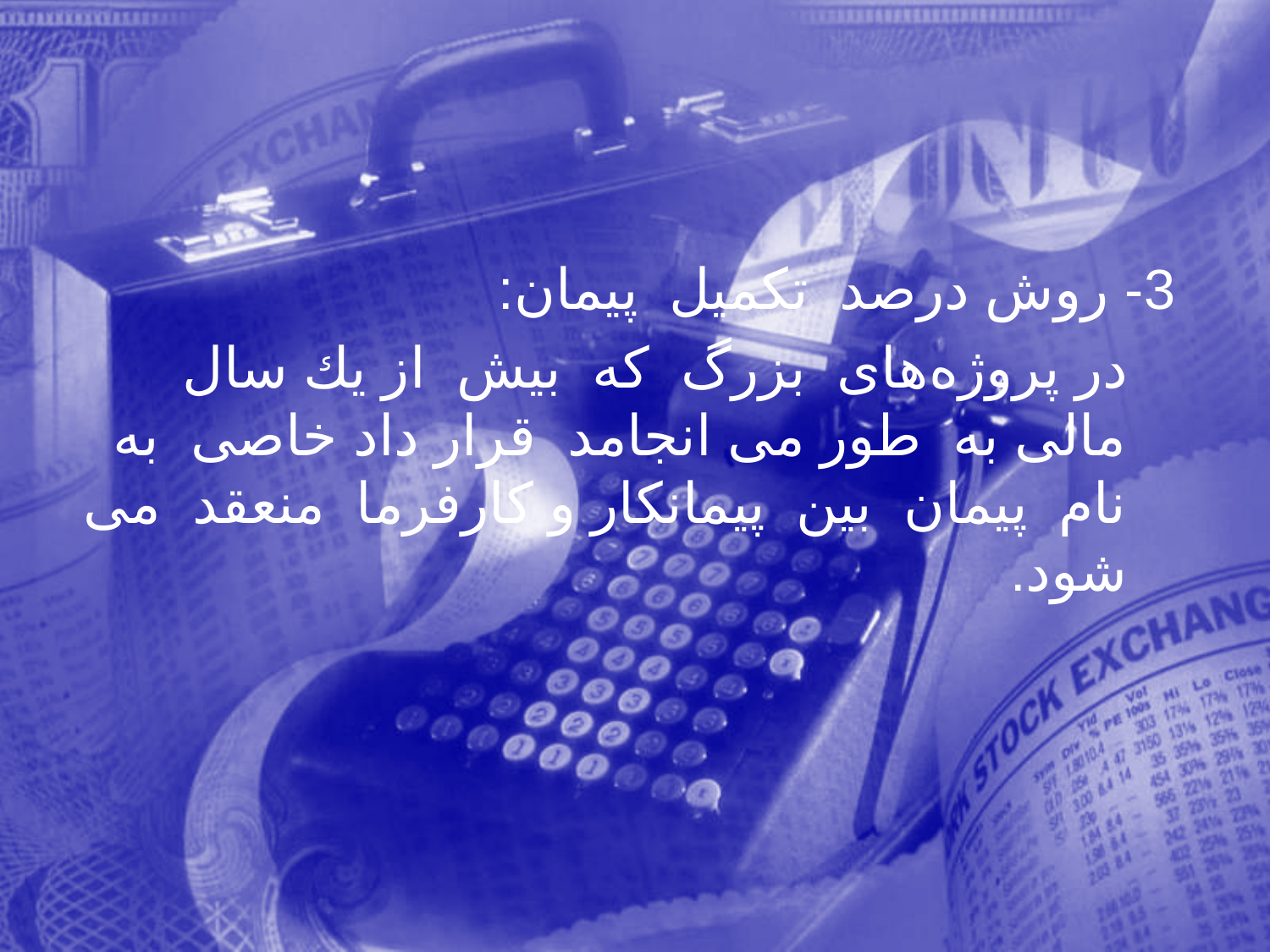

3- روش درصد  تكميل  پيمان:
   در پروژه‌های  بزرگ  كه  بيش  از يك سال مالی به  طور می انجامد  قرار داد خاصی  به  نام  پيمان  بين  پيمانكار و كارفرما  منعقد  می شود.

121